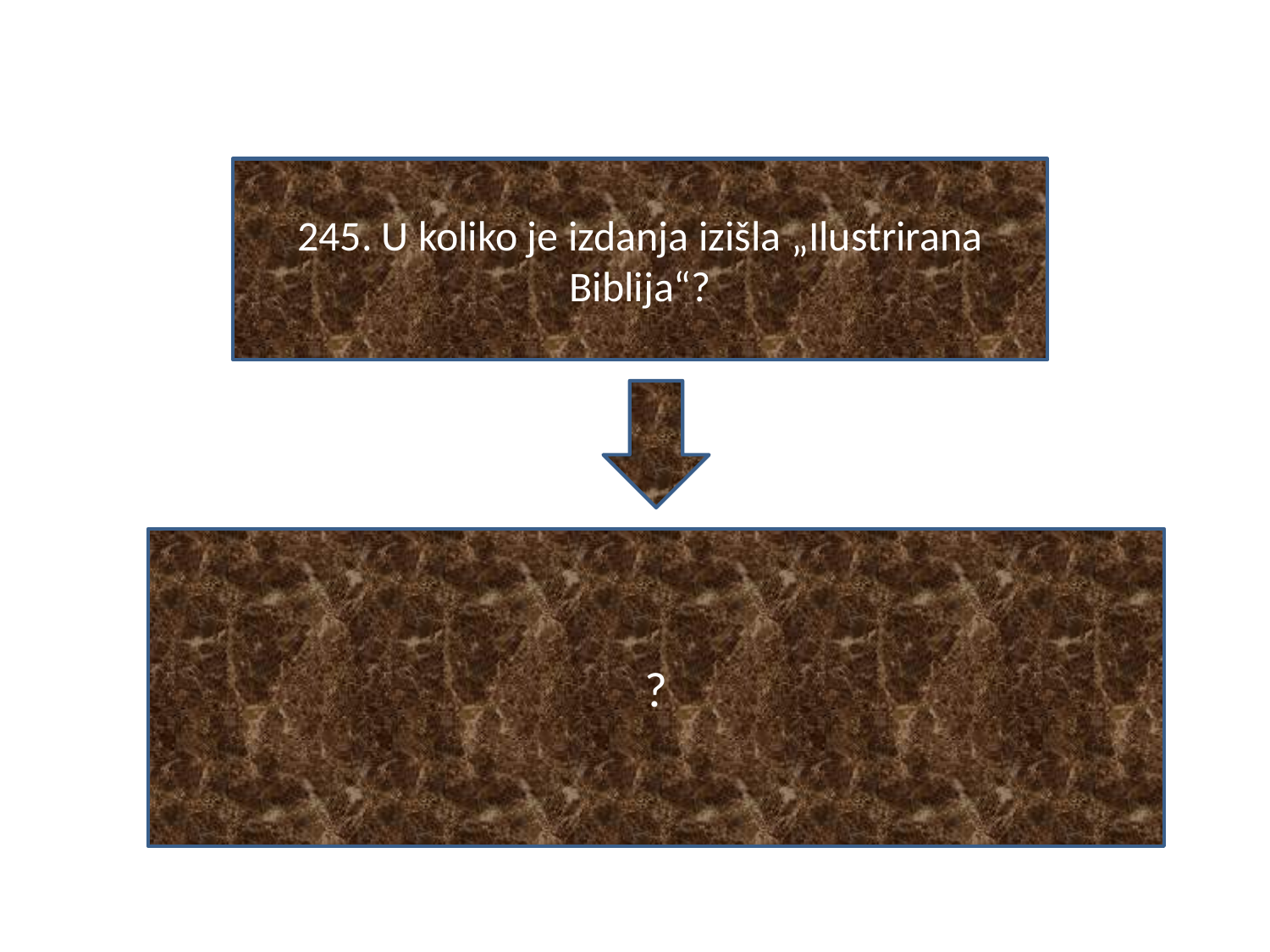

#
245. U koliko je izdanja izišla „Ilustrirana Biblija“?

?